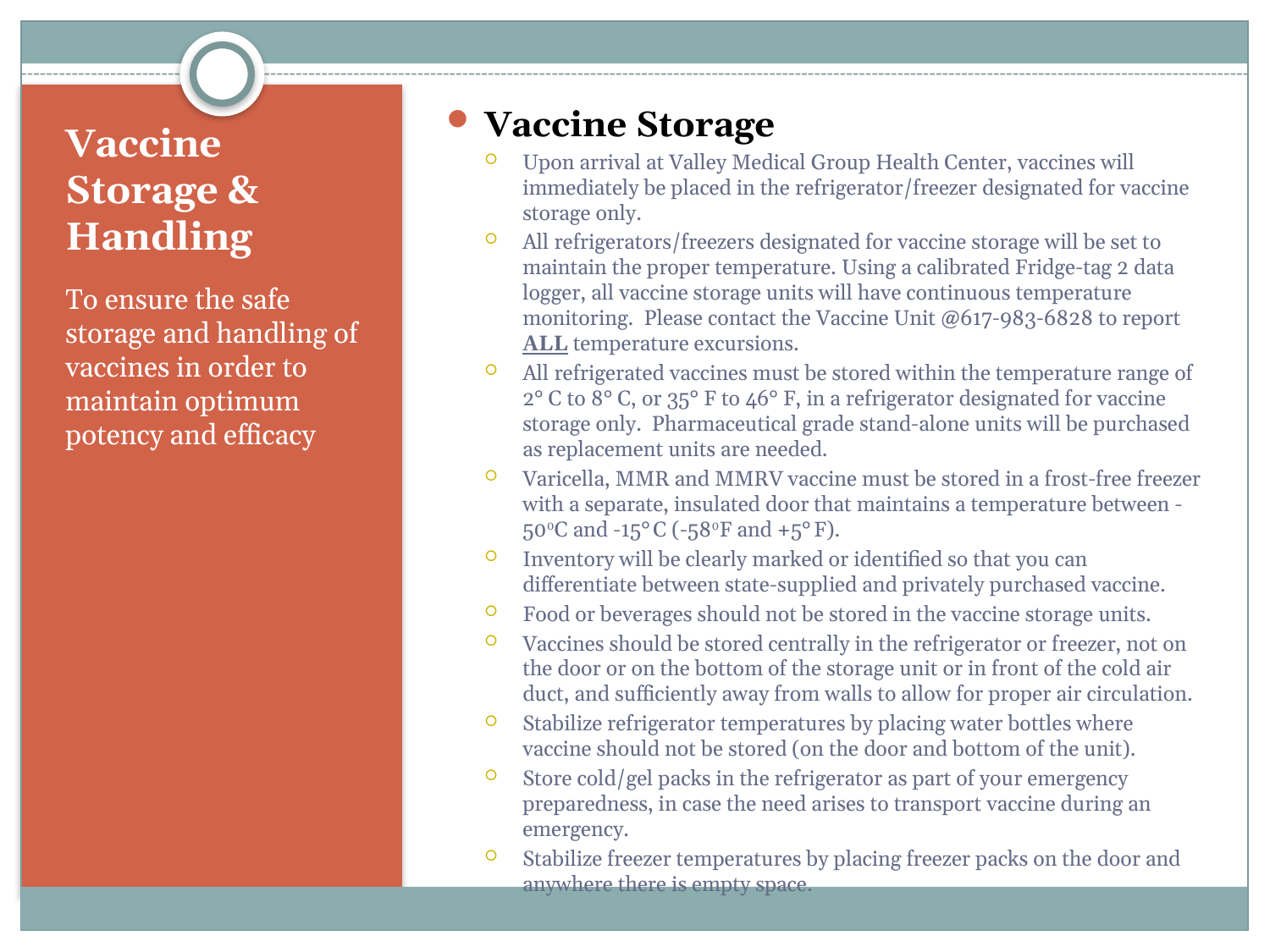

Vaccine Storage
Upon arrival at Valley Medical Group Health Center, vaccines will immediately be placed in the refrigerator/freezer designated for vaccine storage only.
All refrigerators/freezers designated for vaccine storage will be set to maintain the proper temperature. Using a calibrated Fridge-tag 2 data logger, all vaccine storage units will have continuous temperature monitoring.  Please contact the Vaccine Unit @617-983-6828 to report ALL temperature excursions.
All refrigerated vaccines must be stored within the temperature range of 2° C to 8° C, or 35° F to 46° F, in a refrigerator designated for vaccine storage only.  Pharmaceutical grade stand-alone units will be purchased as replacement units are needed.
Varicella, MMR and MMRV vaccine must be stored in a frost-free freezer with a separate, insulated door that maintains a temperature between -500C and -15° C (-580F and +5° F).
Inventory will be clearly marked or identified so that you can differentiate between state-supplied and privately purchased vaccine.
Food or beverages should not be stored in the vaccine storage units.
Vaccines should be stored centrally in the refrigerator or freezer, not on the door or on the bottom of the storage unit or in front of the cold air duct, and sufficiently away from walls to allow for proper air circulation.
Stabilize refrigerator temperatures by placing water bottles where vaccine should not be stored (on the door and bottom of the unit).
Store cold/gel packs in the refrigerator as part of your emergency preparedness, in case the need arises to transport vaccine during an emergency.
Stabilize freezer temperatures by placing freezer packs on the door and anywhere there is empty space.

# Vaccine Storage & Handling
To ensure the safe storage and handling of vaccines in order to maintain optimum potency and efficacy